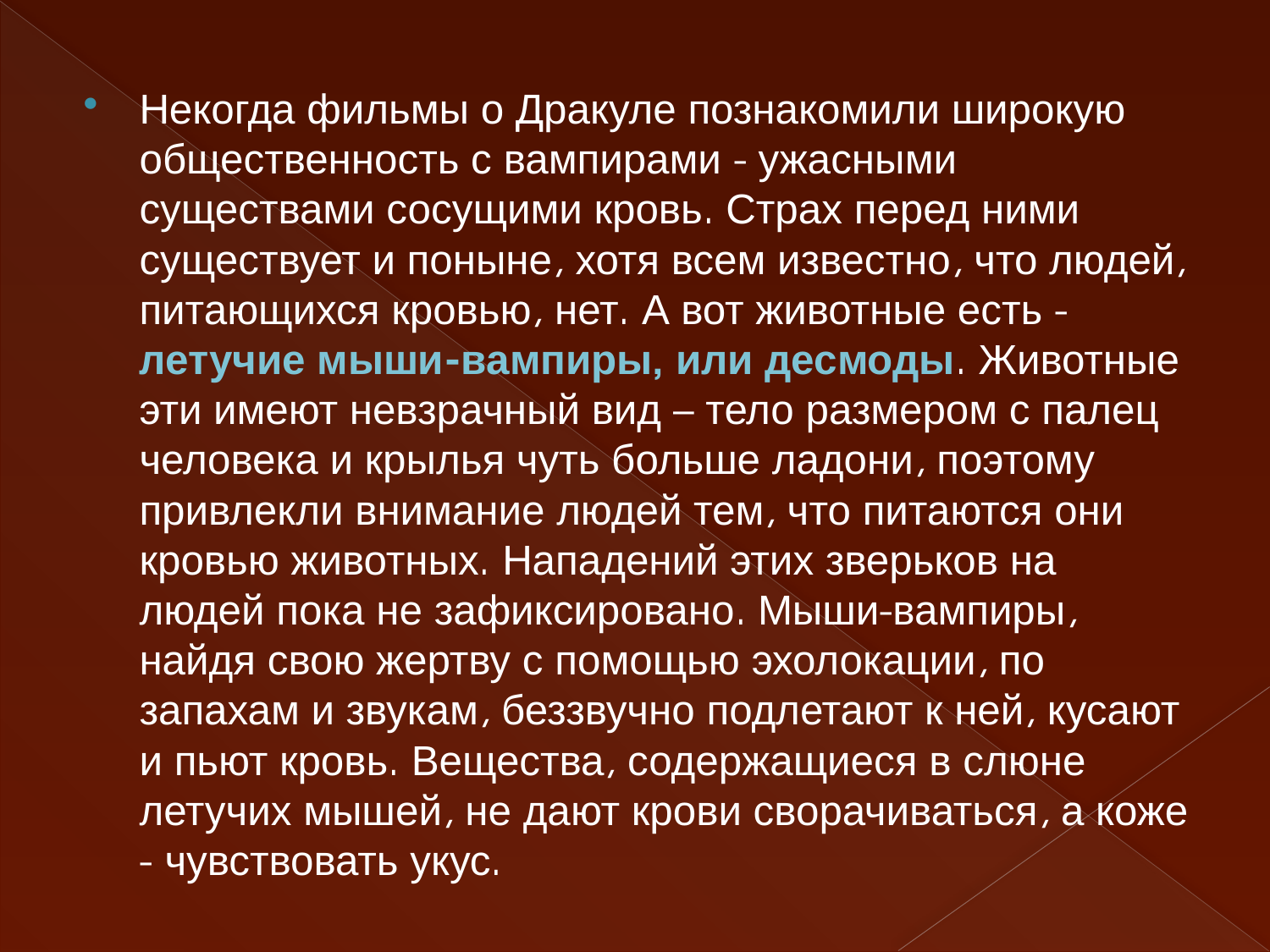

Некогда фильмы о Дракуле познакомили широкую общественность с вампирами - ужасными существами сосущими кровь. Страх перед ними существует и поныне, хотя всем известно, что людей, питающихся кровью, нет. А вот животные есть - летучие мыши-вампиры, или десмоды. Животные эти имеют невзрачный вид – тело размером с палец человека и крылья чуть больше ладони, поэтому привлекли внимание людей тем, что питаются они кровью животных. Нападений этих зверьков на людей пока не зафиксировано. Мыши-вампиры, найдя свою жертву с помощью эхолокации, по запахам и звукам, беззвучно подлетают к ней, кусают и пьют кровь. Вещества, содержащиеся в слюне летучих мышей, не дают крови сворачиваться, а коже - чувствовать укус.